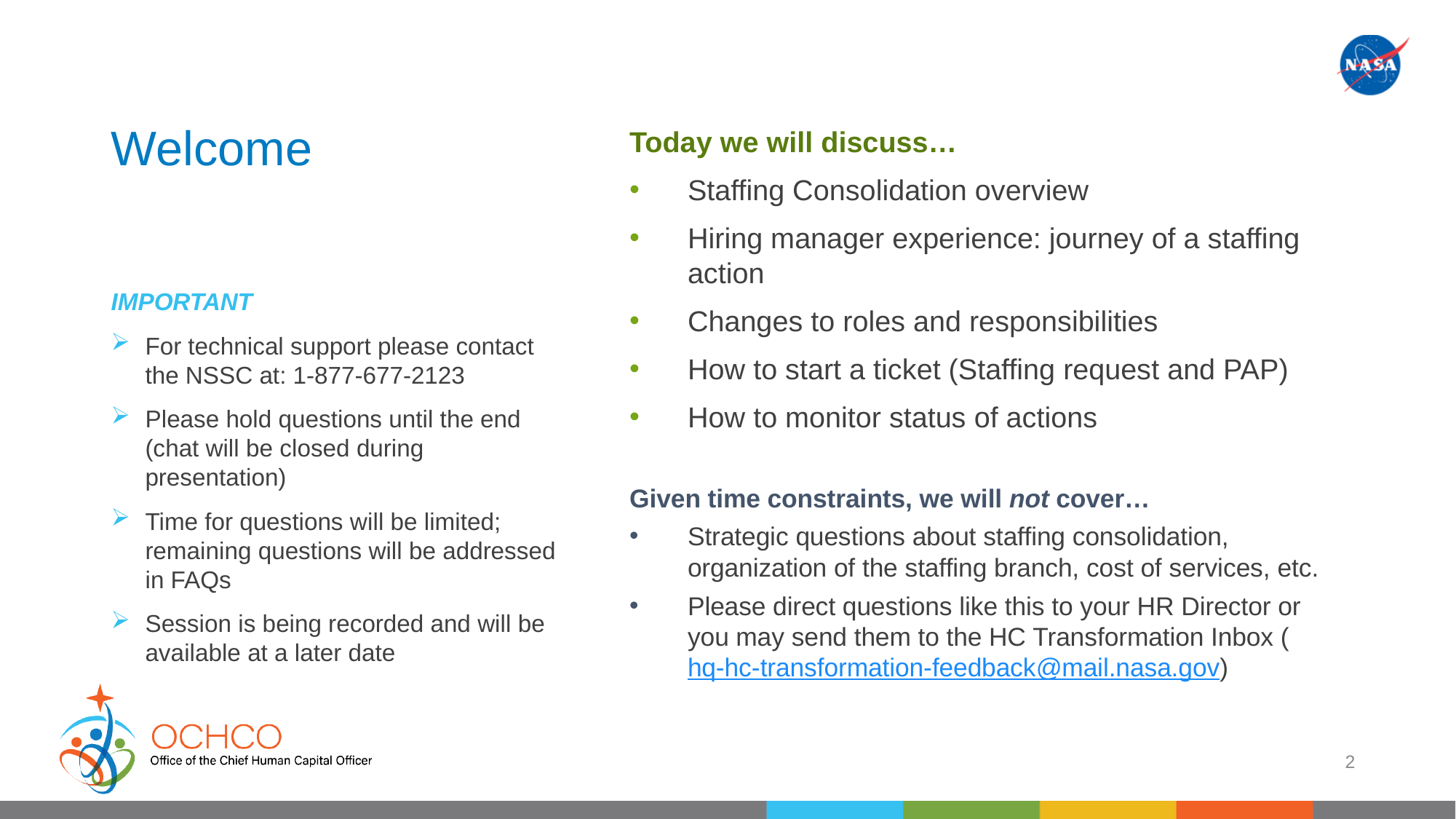

# Welcome
Today we will discuss…
Staffing Consolidation overview
Hiring manager experience: journey of a staffing action
Changes to roles and responsibilities
How to start a ticket (Staffing request and PAP)
How to monitor status of actions

Given time constraints, we will not cover…
Strategic questions about staffing consolidation, organization of the staffing branch, cost of services, etc.
Please direct questions like this to your HR Director or you may send them to the HC Transformation Inbox (hq-hc-transformation-feedback@mail.nasa.gov)
IMPORTANT
For technical support please contact the NSSC at: 1-877-677-2123
Please hold questions until the end (chat will be closed during presentation)
Time for questions will be limited; remaining questions will be addressed in FAQs
Session is being recorded and will be available at a later date

2